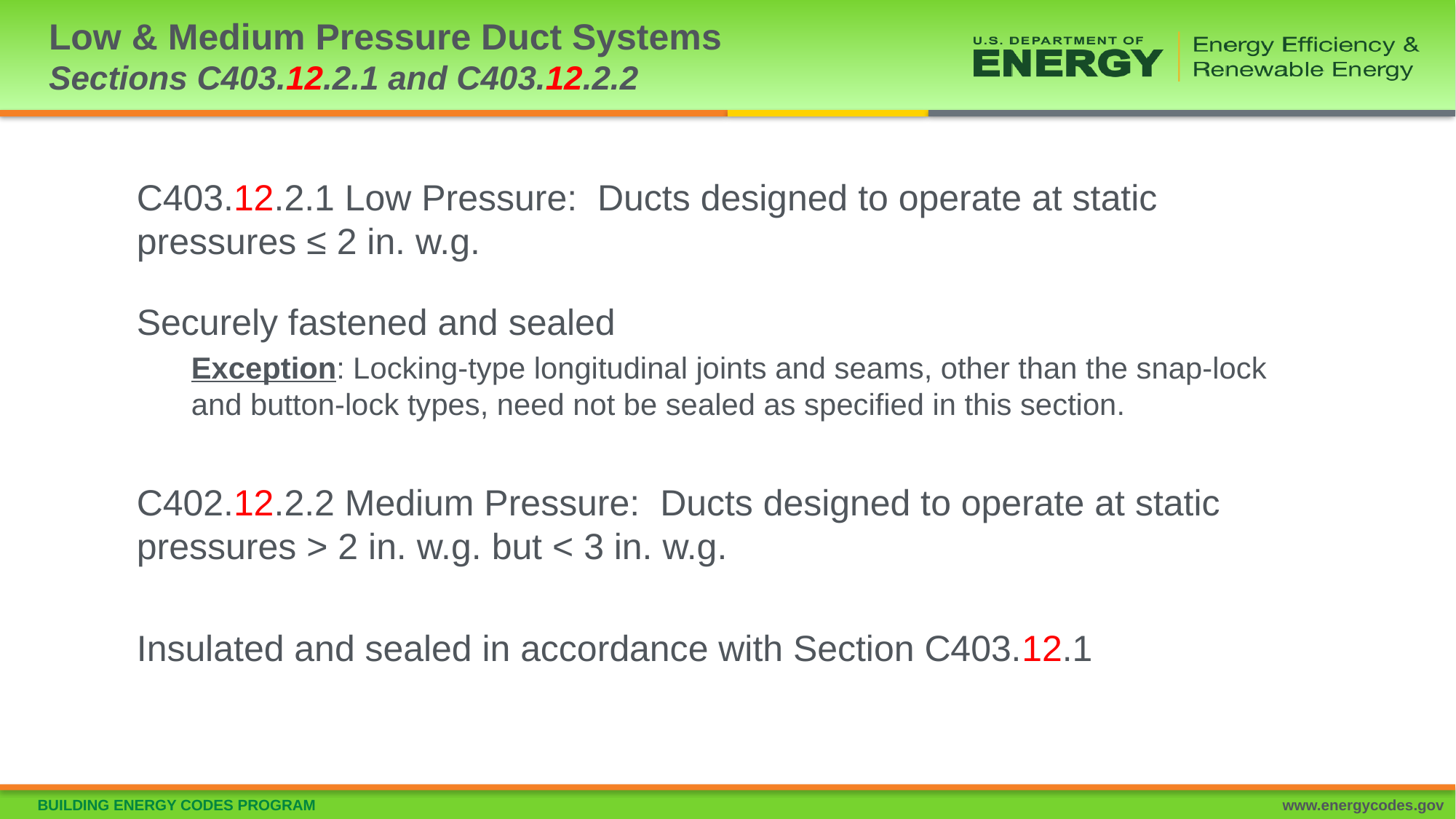

# Low & Medium Pressure Duct Systems Sections C403.12.2.1 and C403.12.2.2
C403.12.2.1 Low Pressure:  Ducts designed to operate at static pressures ≤ 2 in. w.g.

Securely fastened and sealed
Exception: Locking-type longitudinal joints and seams, other than the snap-lock and button-lock types, need not be sealed as specified in this section.

C402.12.2.2 Medium Pressure:  Ducts designed to operate at static pressures > 2 in. w.g. but < 3 in. w.g.

Insulated and sealed in accordance with Section C403.12.1